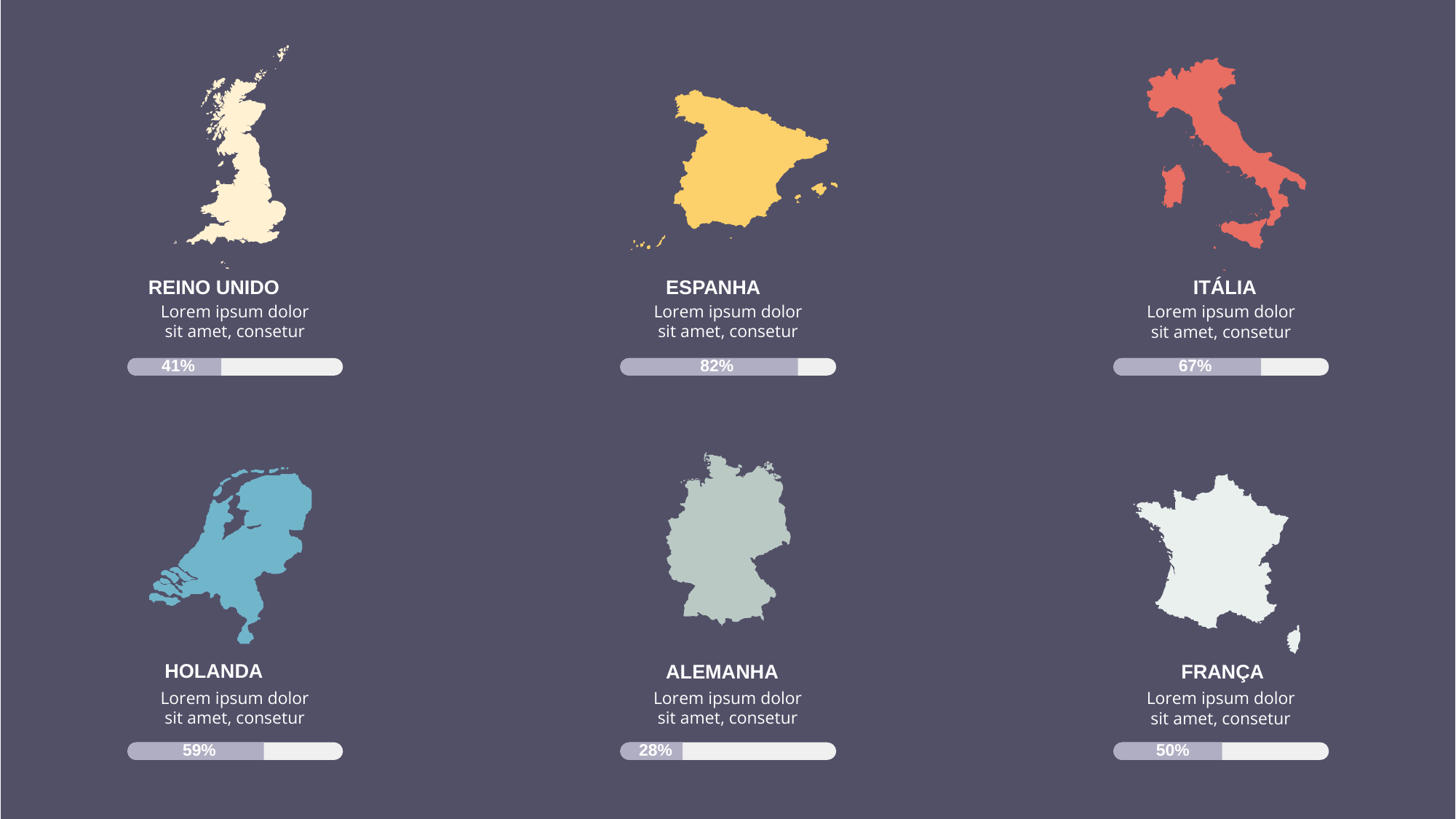

REINO UNIDO
ESPANHA
ITÁLIA
Lorem ipsum dolor sit amet, consetur
Lorem ipsum dolor sit amet, consetur
Lorem ipsum dolor sit amet, consetur
41%
82%
67%

HOLANDA
ALEMANHA
FRANÇA
Lorem ipsum dolor sit amet, consetur
Lorem ipsum dolor sit amet, consetur
Lorem ipsum dolor sit amet, consetur
59%
28%
50%